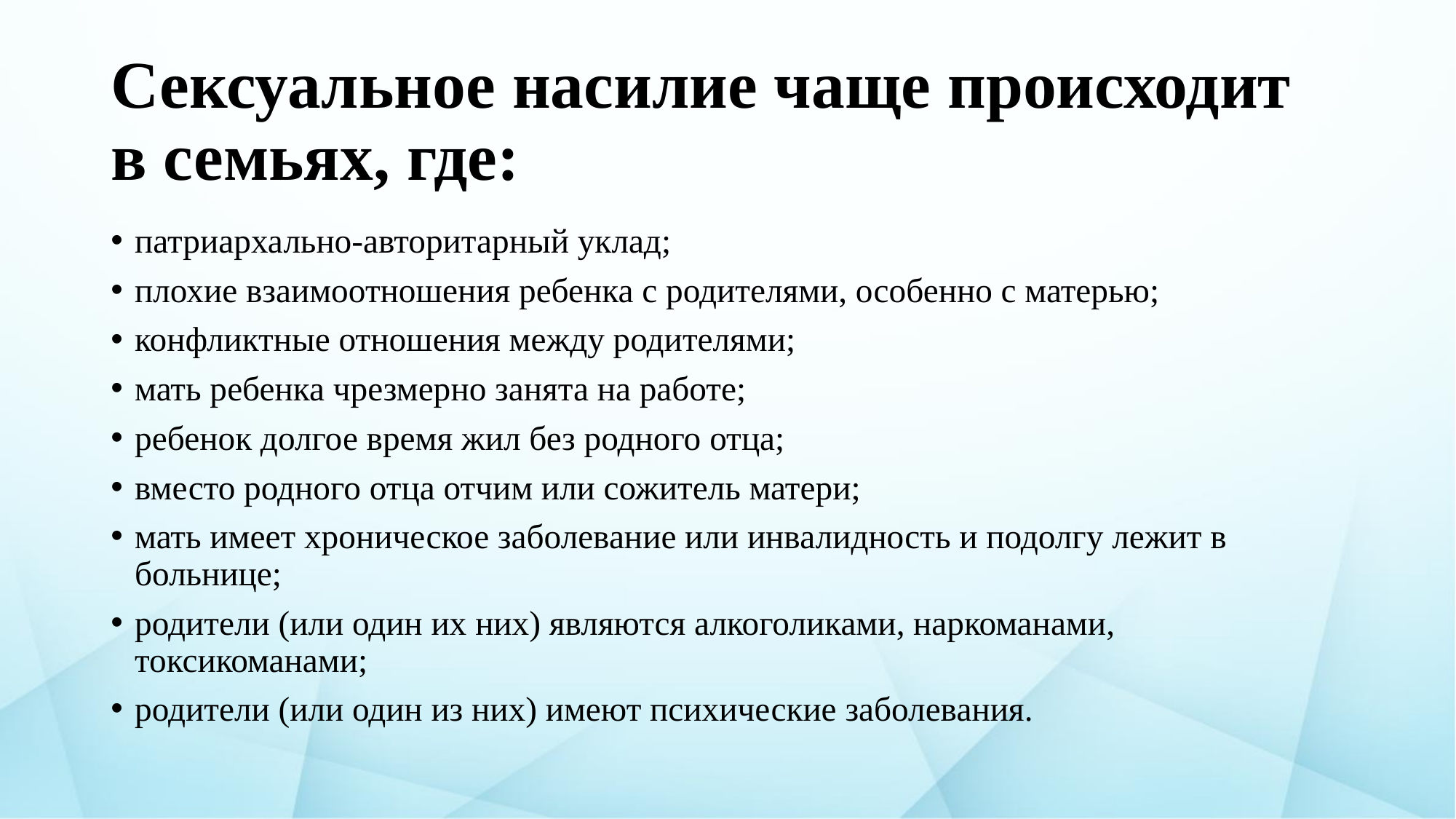

# Сексуальное насилие чаще происходит в семьях, где:
патриархально-авторитарный уклад;
плохие взаимоотношения ребенка с родителями, особенно с матерью;
конфликтные отношения между родителями;
мать ребенка чрезмерно занята на работе;
ребенок долгое время жил без родного отца;
вместо родного отца отчим или сожитель матери;
мать имеет хроническое заболевание или инвалидность и подолгу лежит в больнице;
родители (или один их них) являются алкоголиками, наркоманами, токсикоманами;
родители (или один из них) имеют психические заболевания.